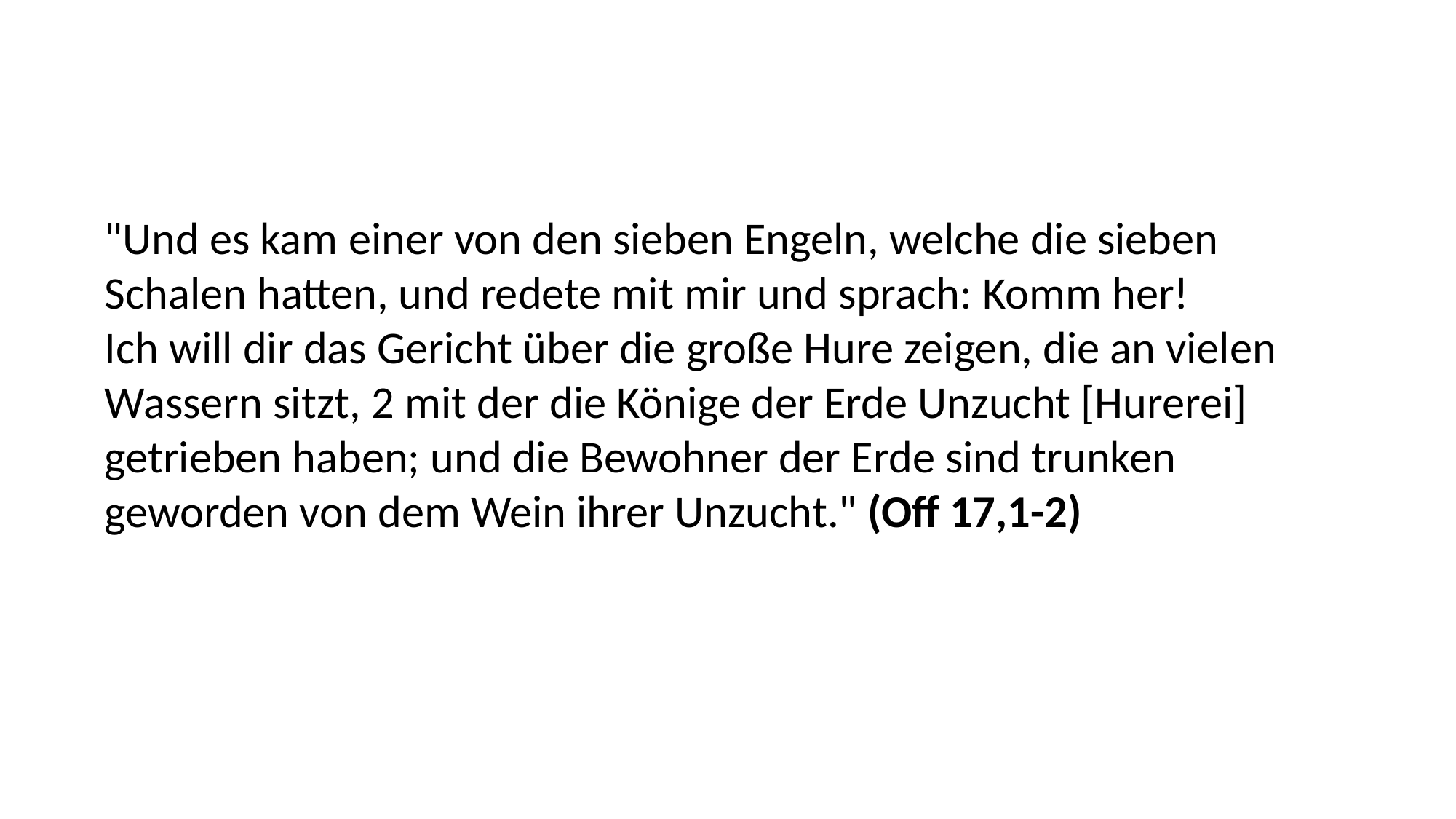

"Und es kam einer von den sieben Engeln, welche die sieben
Schalen hatten, und redete mit mir und sprach: Komm her!
Ich will dir das Gericht über die große Hure zeigen, die an vielen
Wassern sitzt, 2 mit der die Könige der Erde Unzucht [Hurerei]
getrieben haben; und die Bewohner der Erde sind trunken
geworden von dem Wein ihrer Unzucht." (Off 17,1-2)